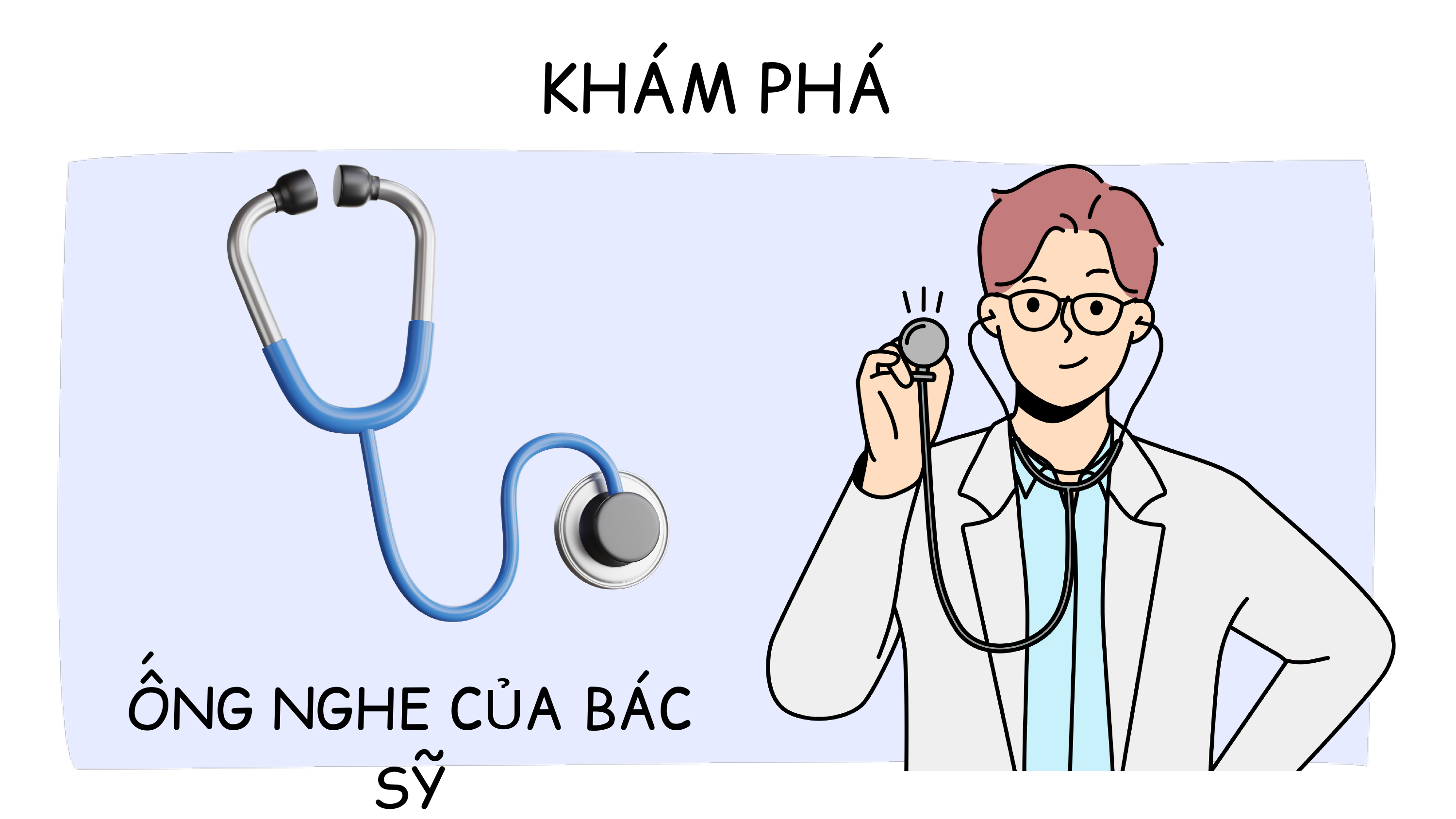

KHÁM PHÁ

ỐNG NGHE CỦA BÁC SỸ